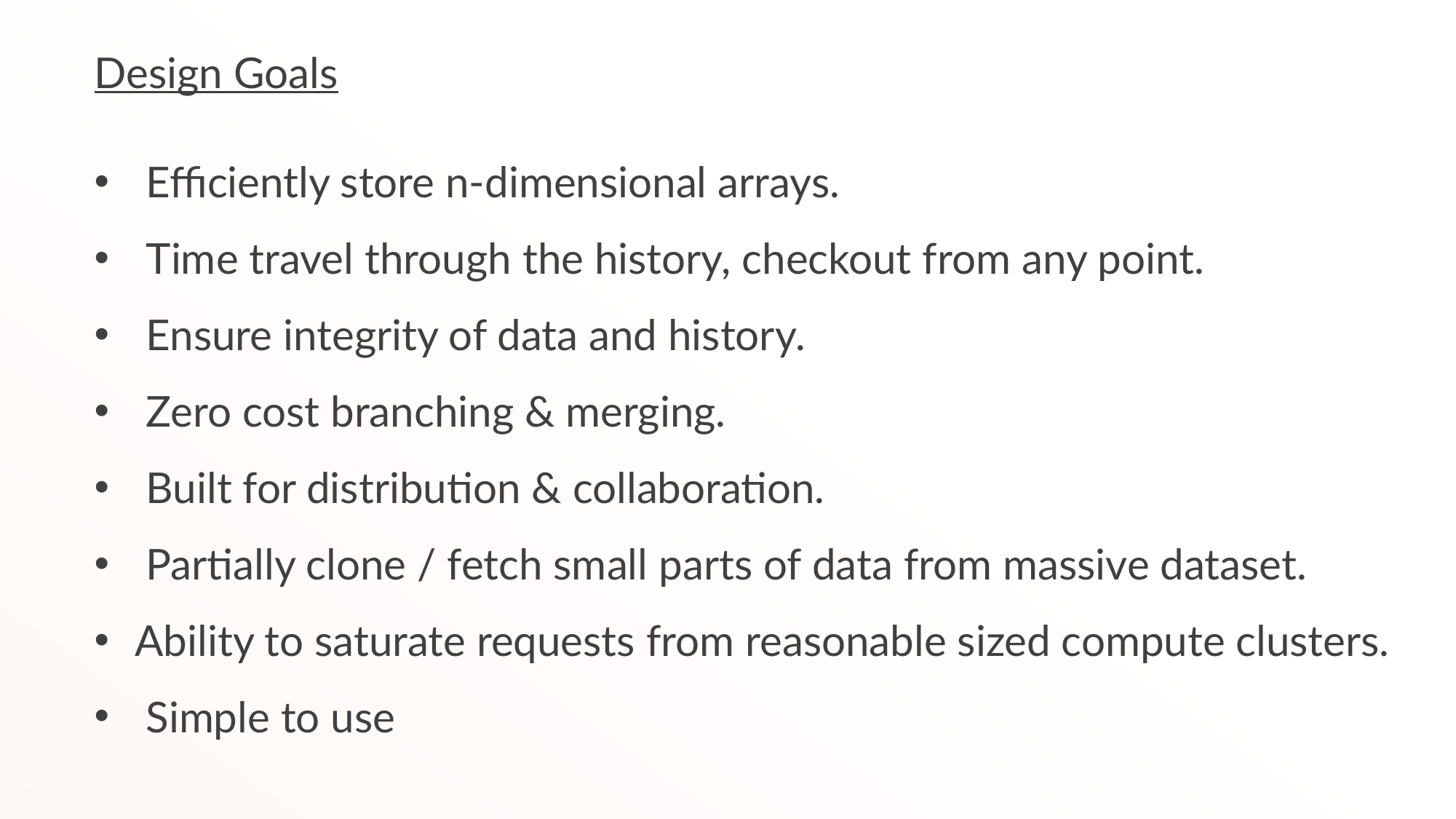

Design Goals

 Efficiently store n-dimensional arrays.
 Time travel through the history, checkout from any point.
 Ensure integrity of data and history.
 Zero cost branching & merging.
 Built for distribution & collaboration.
 Partially clone / fetch small parts of data from massive dataset.
Ability to saturate requests from reasonable sized compute clusters.
 Simple to use